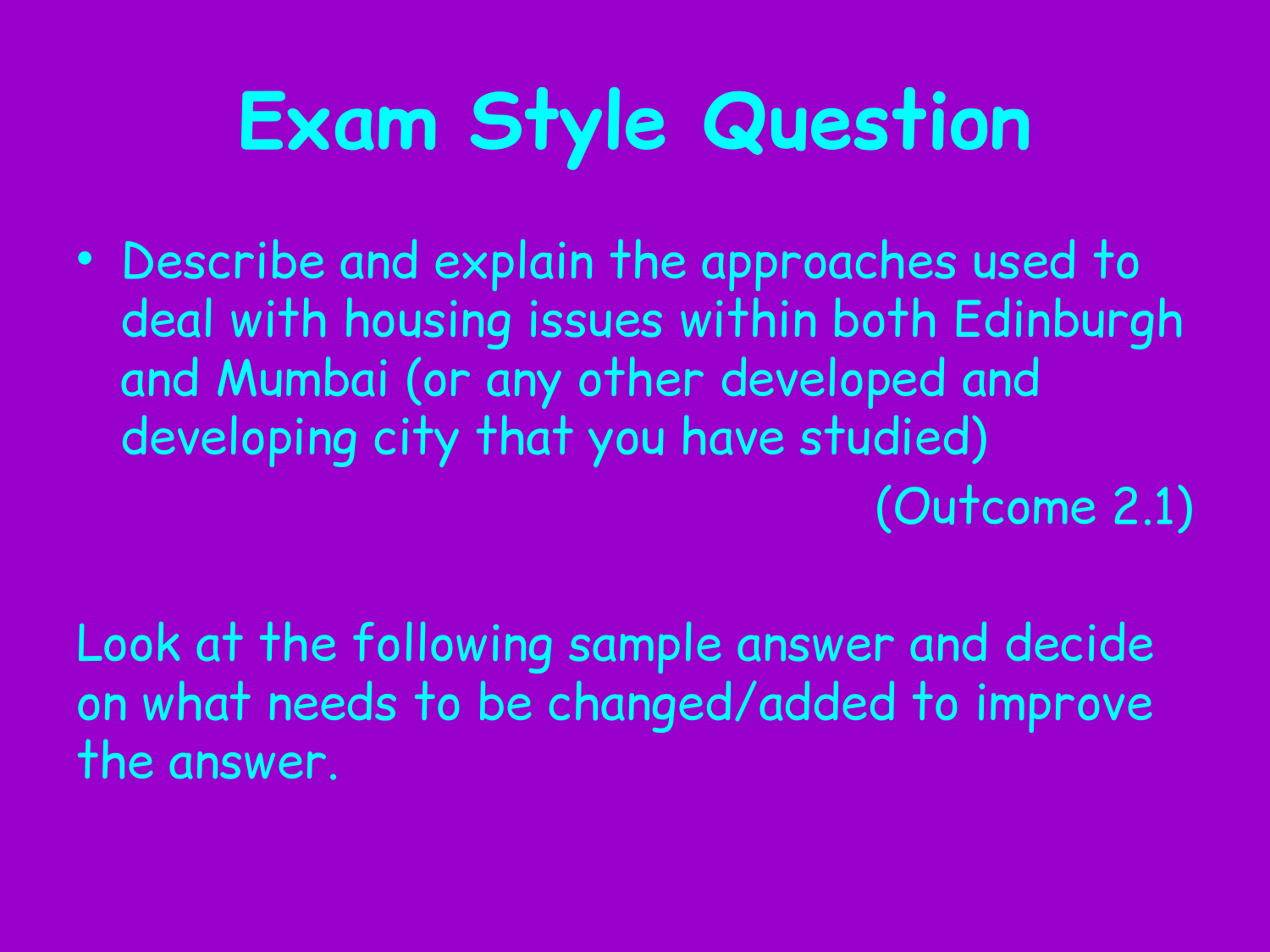

# Exam Style Question
Describe and explain the approaches used to deal with housing issues within both Edinburgh and Mumbai (or any other developed and developing city that you have studied)
(Outcome 2.1)

Look at the following sample answer and decide on what needs to be changed/added to improve the answer.